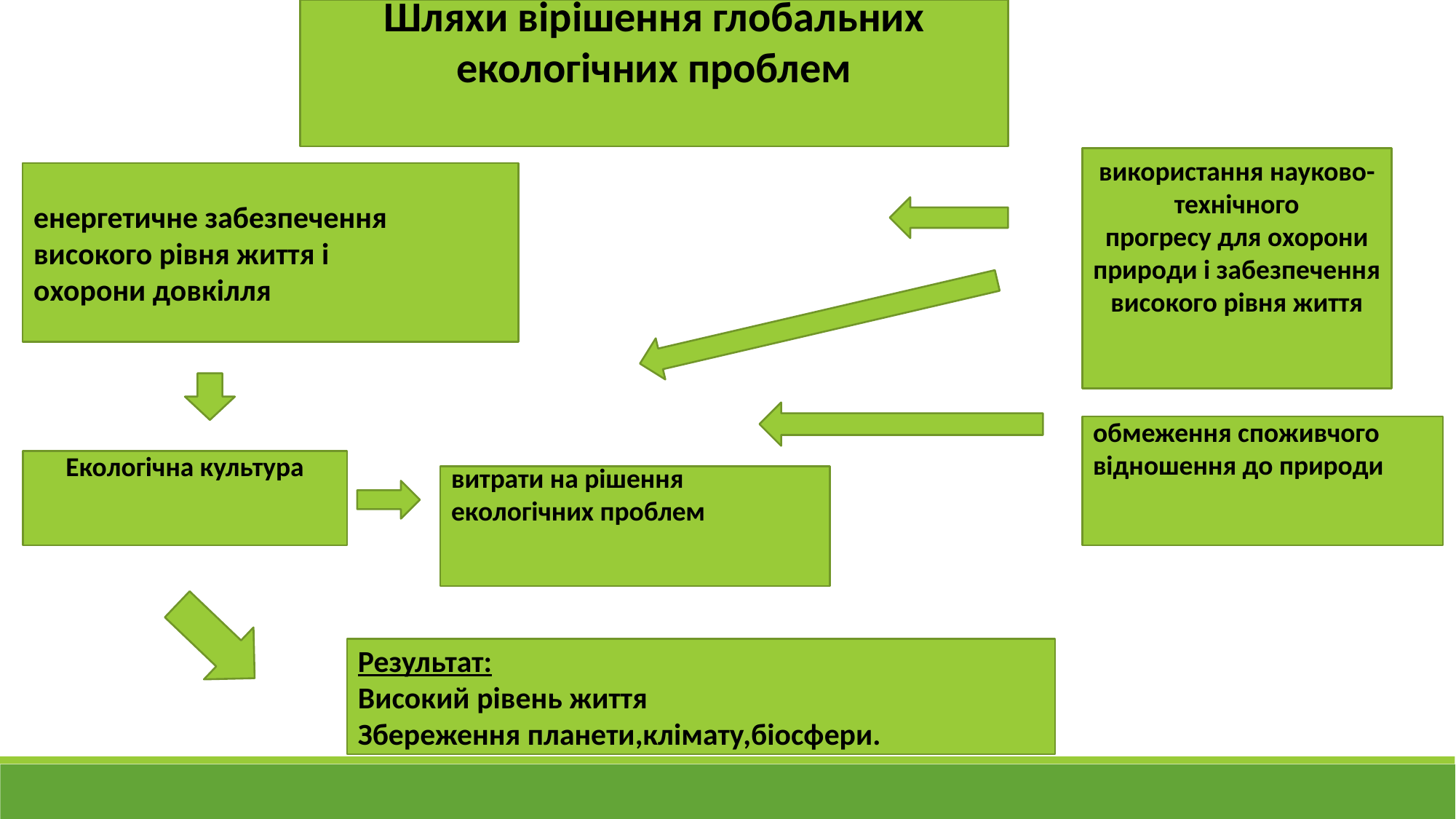

Шляхи вірішення глобальних екологічних проблем

використання науково-технічного
прогресу для охорони
природи і забезпечення
високого рівня життя

енергетичне забезпечення
високого рівня життя і
охорони довкілля

обмеження споживчого
відношення до природи

Екологічна культура

витрати на рішення
екологічних проблем

Результат:
Високий рівень життя
Збереження планети,клімату,біосфери.